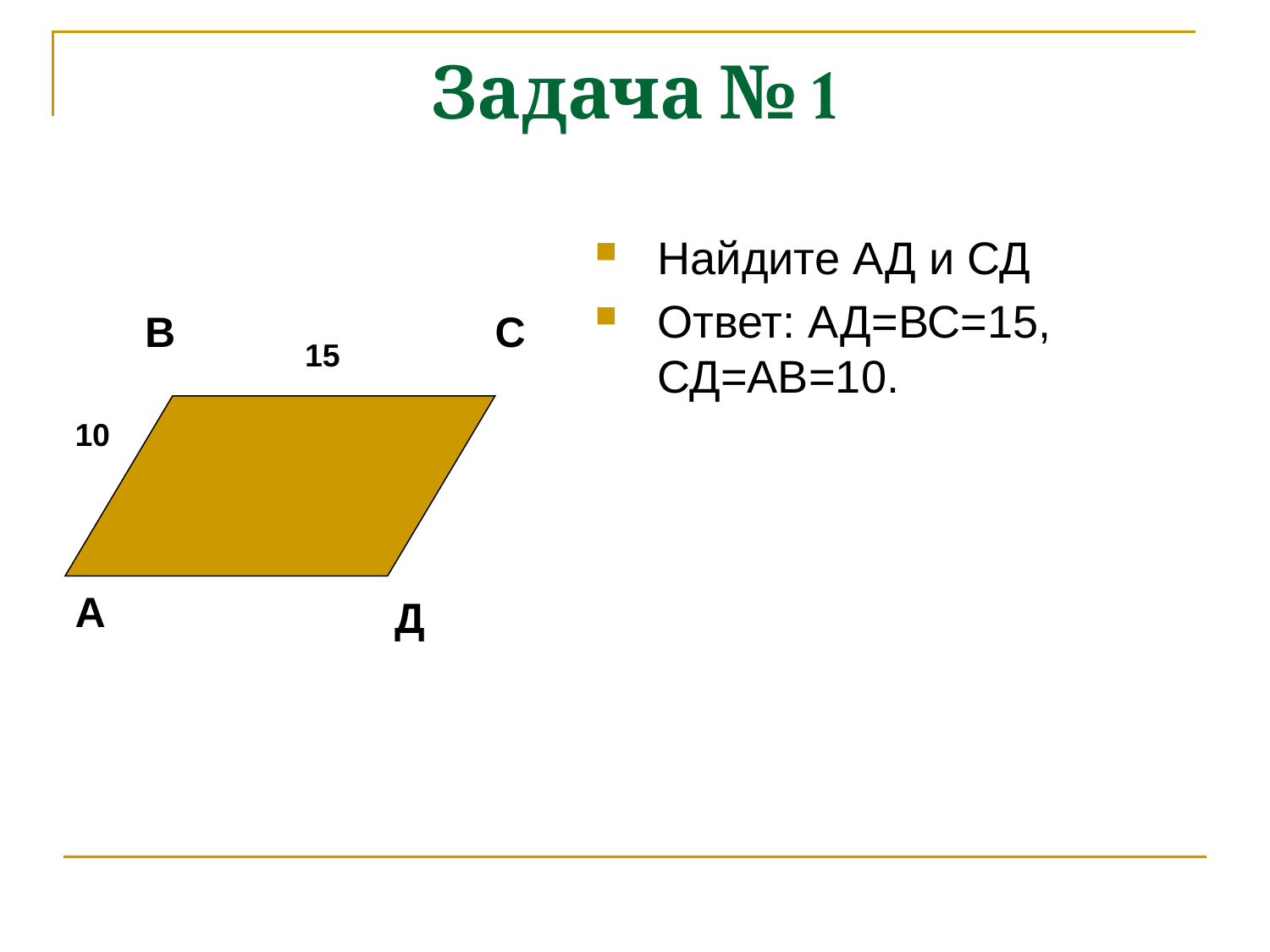

# Задача № 1
Найдите АД и СД
Ответ: АД=ВС=15, СД=АВ=10.
В
С
15

10
А
Д